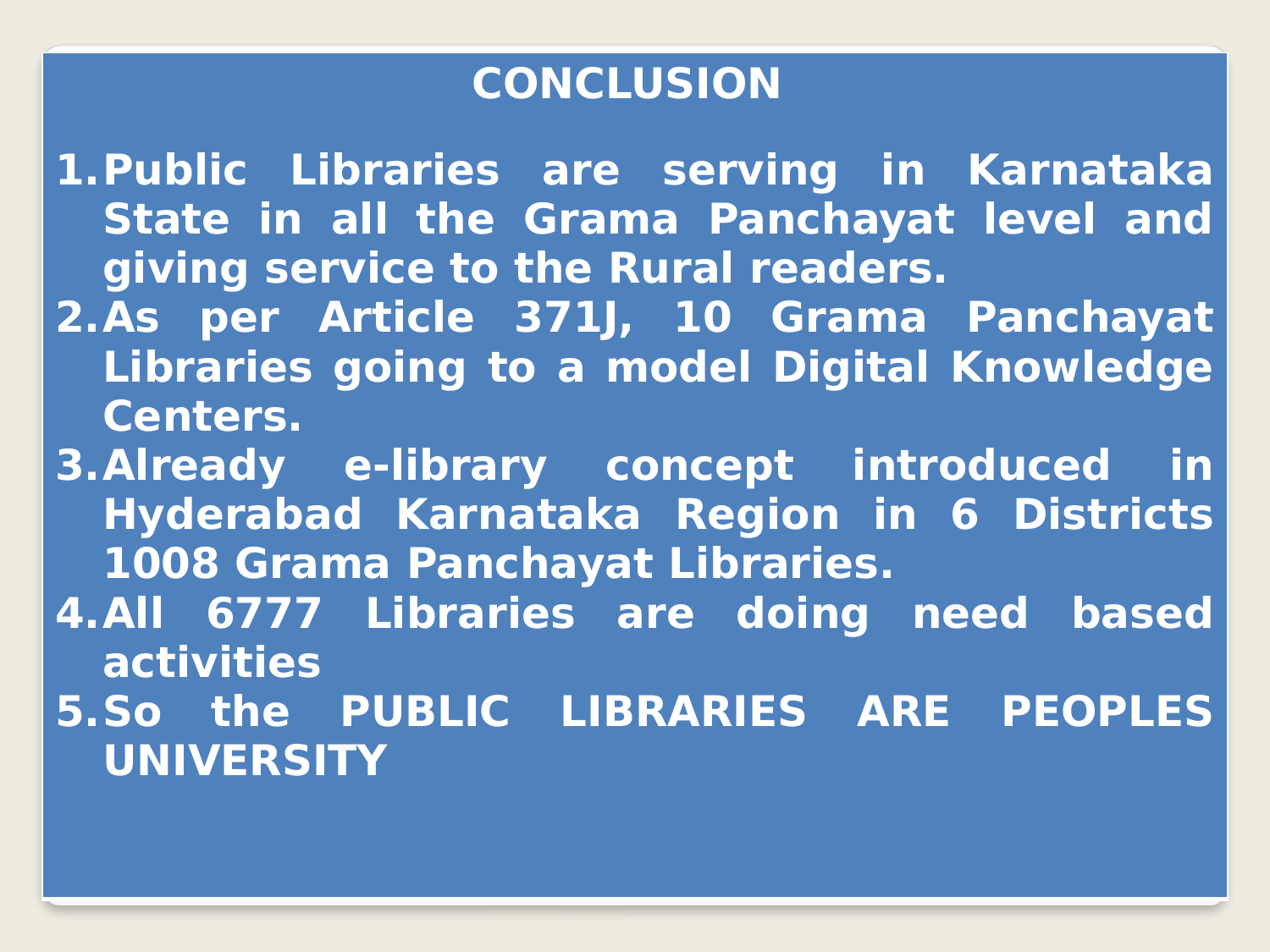

| CONCLUSION Public Libraries are serving in Karnataka State in all the Grama Panchayat level and giving service to the Rural readers. As per Article 371J, 10 Grama Panchayat Libraries going to a model Digital Knowledge Centers. Already e-library concept introduced in Hyderabad Karnataka Region in 6 Districts 1008 Grama Panchayat Libraries. All 6777 Libraries are doing need based activities So the PUBLIC LIBRARIES ARE PEOPLES UNIVERSITY |
| --- |
#